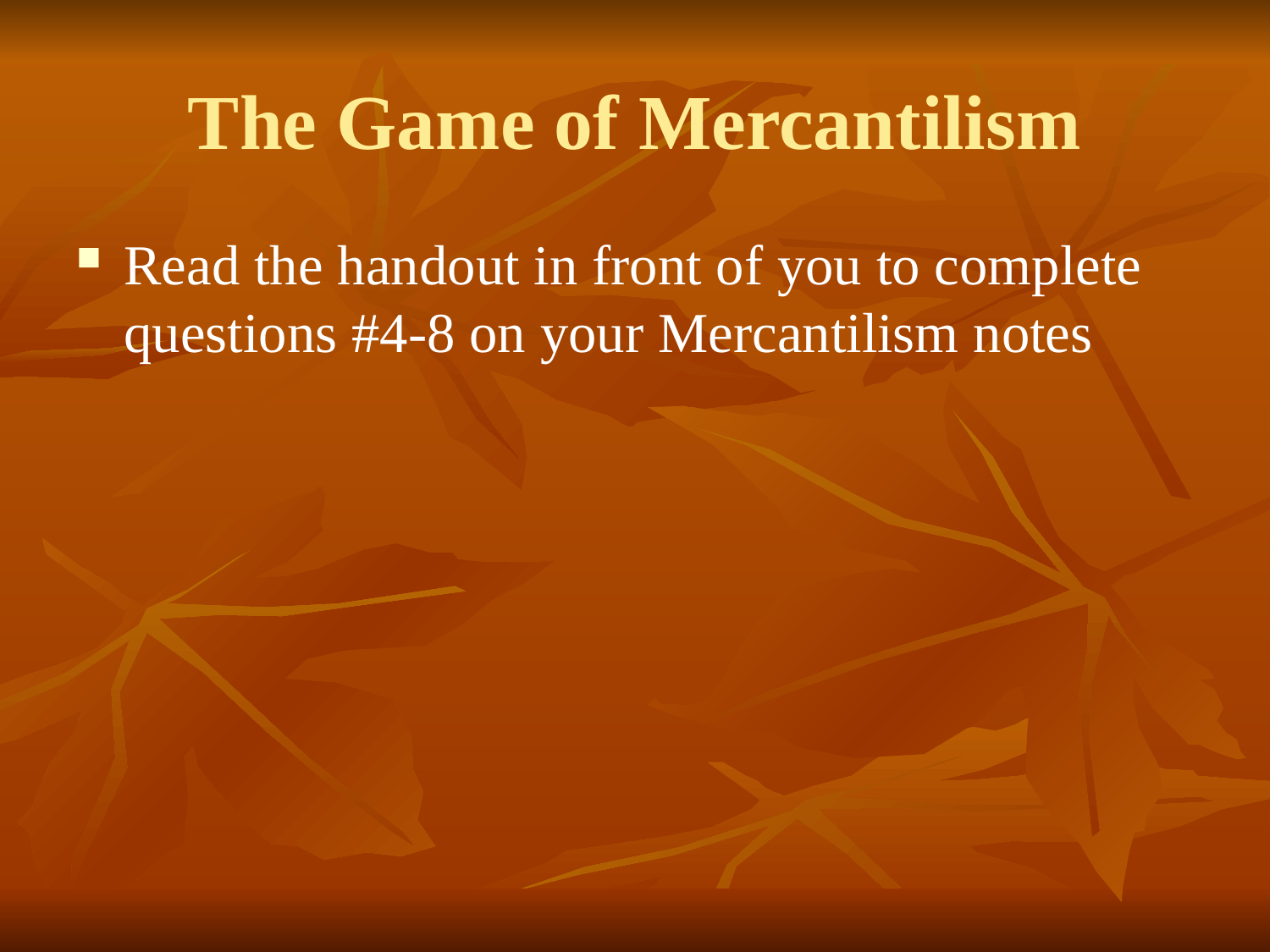

# The Game of Mercantilism
Read the handout in front of you to complete questions #4-8 on your Mercantilism notes